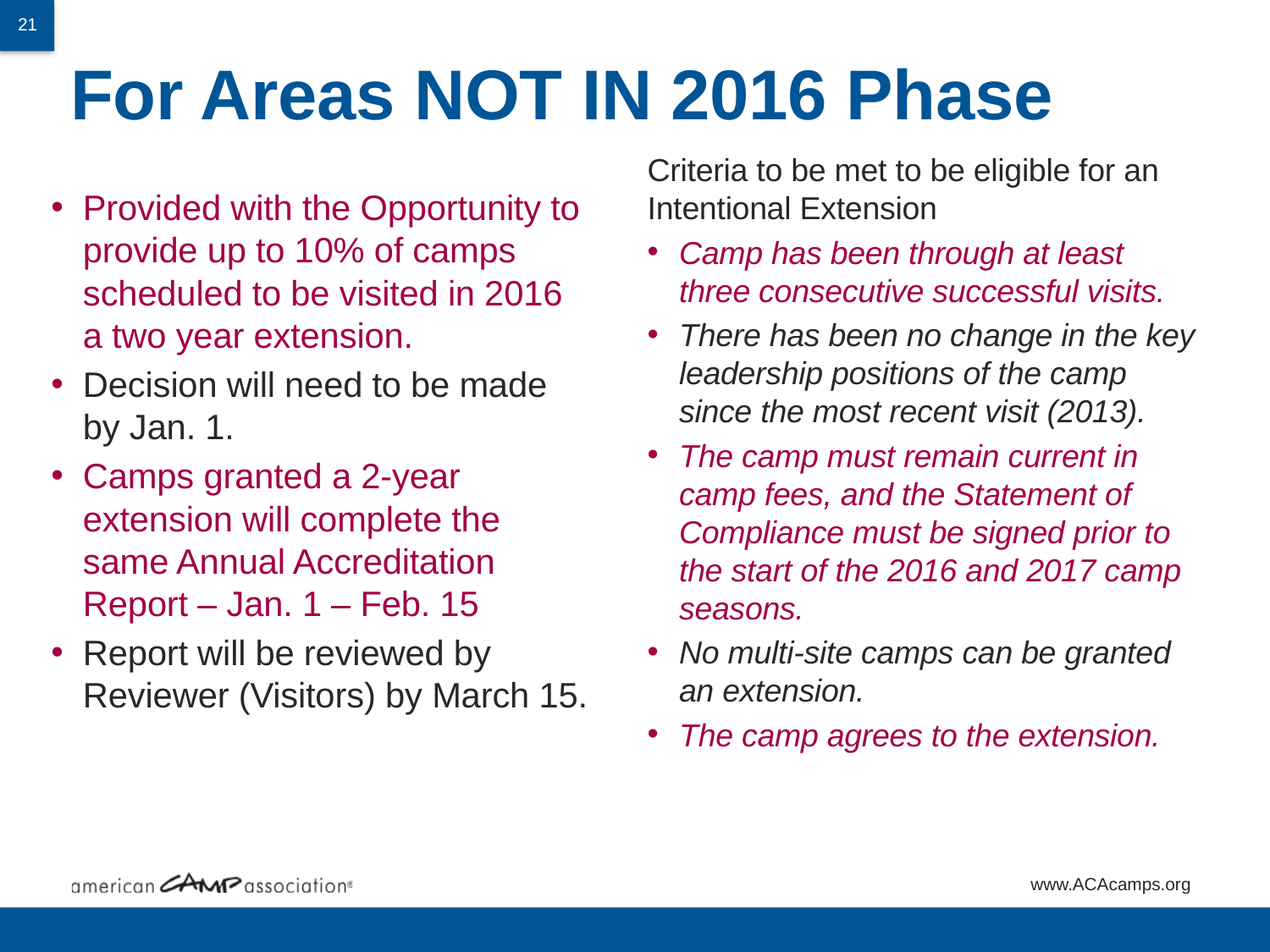

# For Areas NOT IN 2016 Phase
Criteria to be met to be eligible for an Intentional Extension
Camp has been through at least three consecutive successful visits.
There has been no change in the key leadership positions of the camp since the most recent visit (2013).
The camp must remain current in camp fees, and the Statement of Compliance must be signed prior to the start of the 2016 and 2017 camp seasons.
No multi-site camps can be granted an extension.
The camp agrees to the extension.

Provided with the Opportunity to provide up to 10% of camps scheduled to be visited in 2016 a two year extension.
Decision will need to be made by Jan. 1.
Camps granted a 2-year extension will complete the same Annual Accreditation Report – Jan. 1 – Feb. 15
Report will be reviewed by Reviewer (Visitors) by March 15.
www.ACAcamps.org